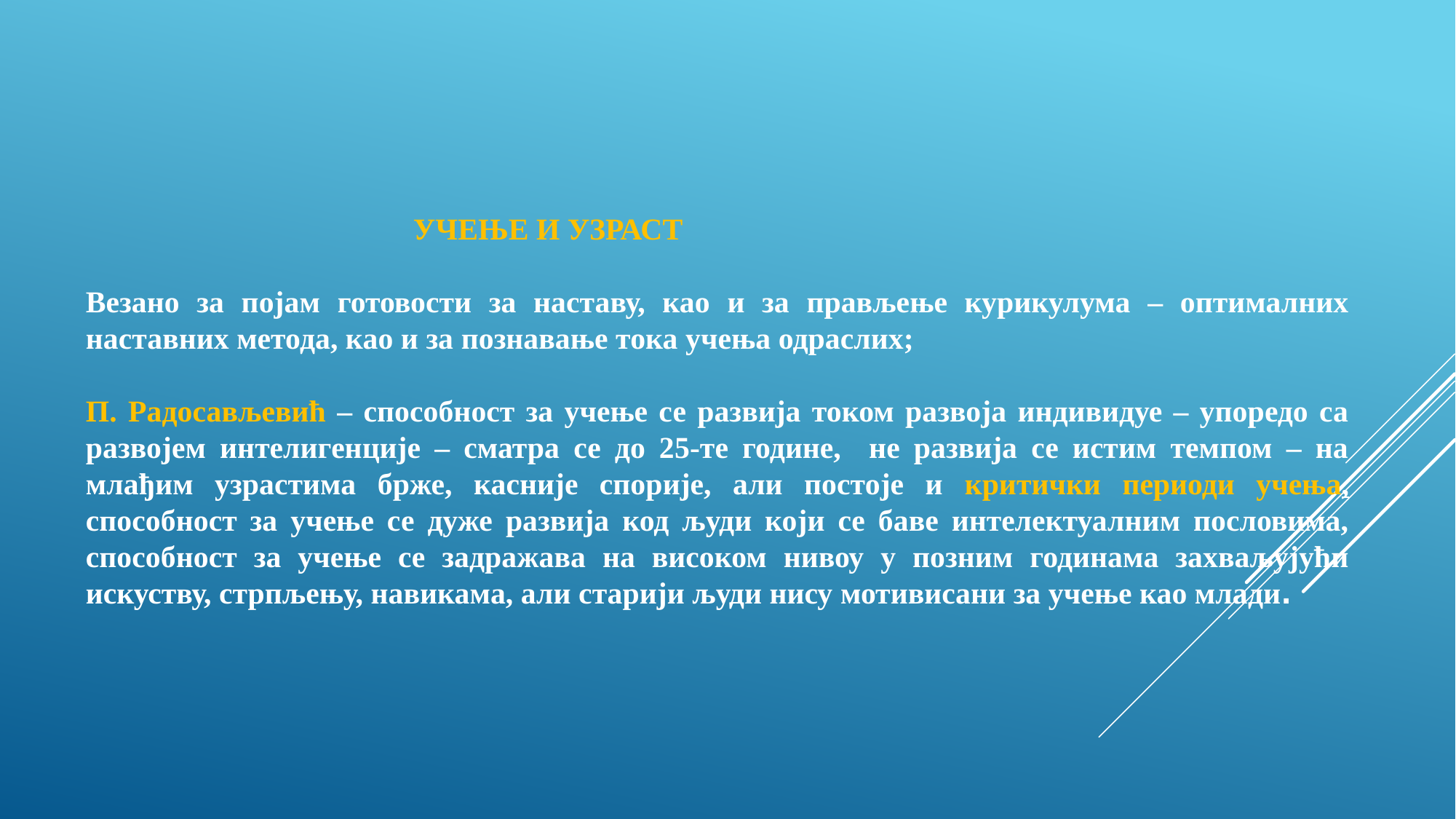

УЧЕЊЕ И УЗРАСТ

Везано за појам готовости за наставу, као и за прављење курикулума – оптималних наставних метода, као и за познавање тока учења одраслих;

П. Радосављевић – способност за учење се развија током развоја индивидуе – упоредо са развојем интелигенције – сматра се до 25-те године,  не развија се истим темпом – на млађим узрастима брже, касније спорије, али постоје и критички периоди учења, способност за учење се дуже развија код људи који се баве интелектуалним пословима, способност за учење се задражава на високом нивоу у позним годинама захваљујући искуству, стрпљењу, навикама, али старији људи нису мотивисани за учење као млади.